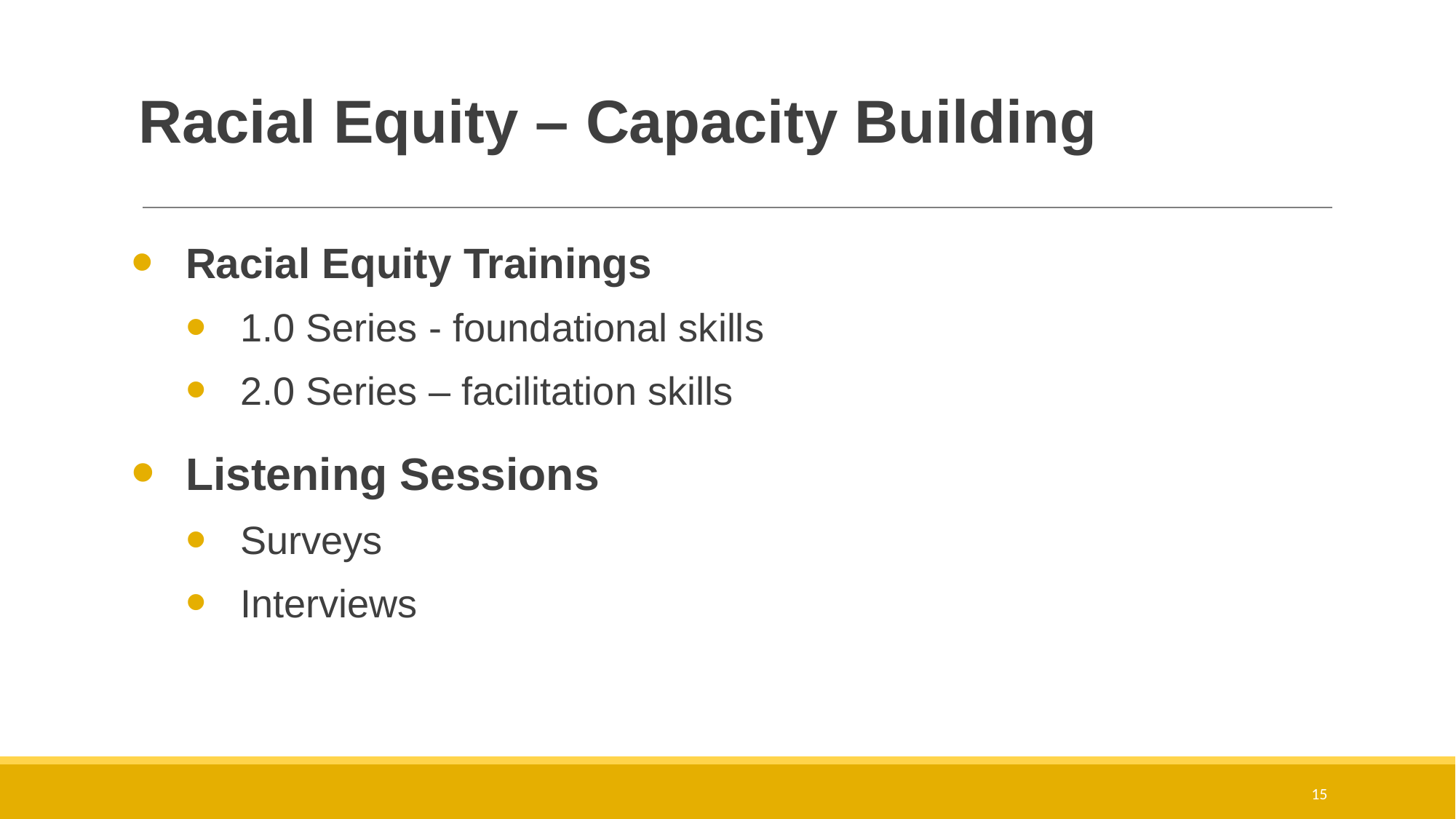

# Racial Equity – Capacity Building
Racial Equity Trainings
1.0 Series - foundational skills
2.0 Series – facilitation skills
Listening Sessions
Surveys
Interviews

15